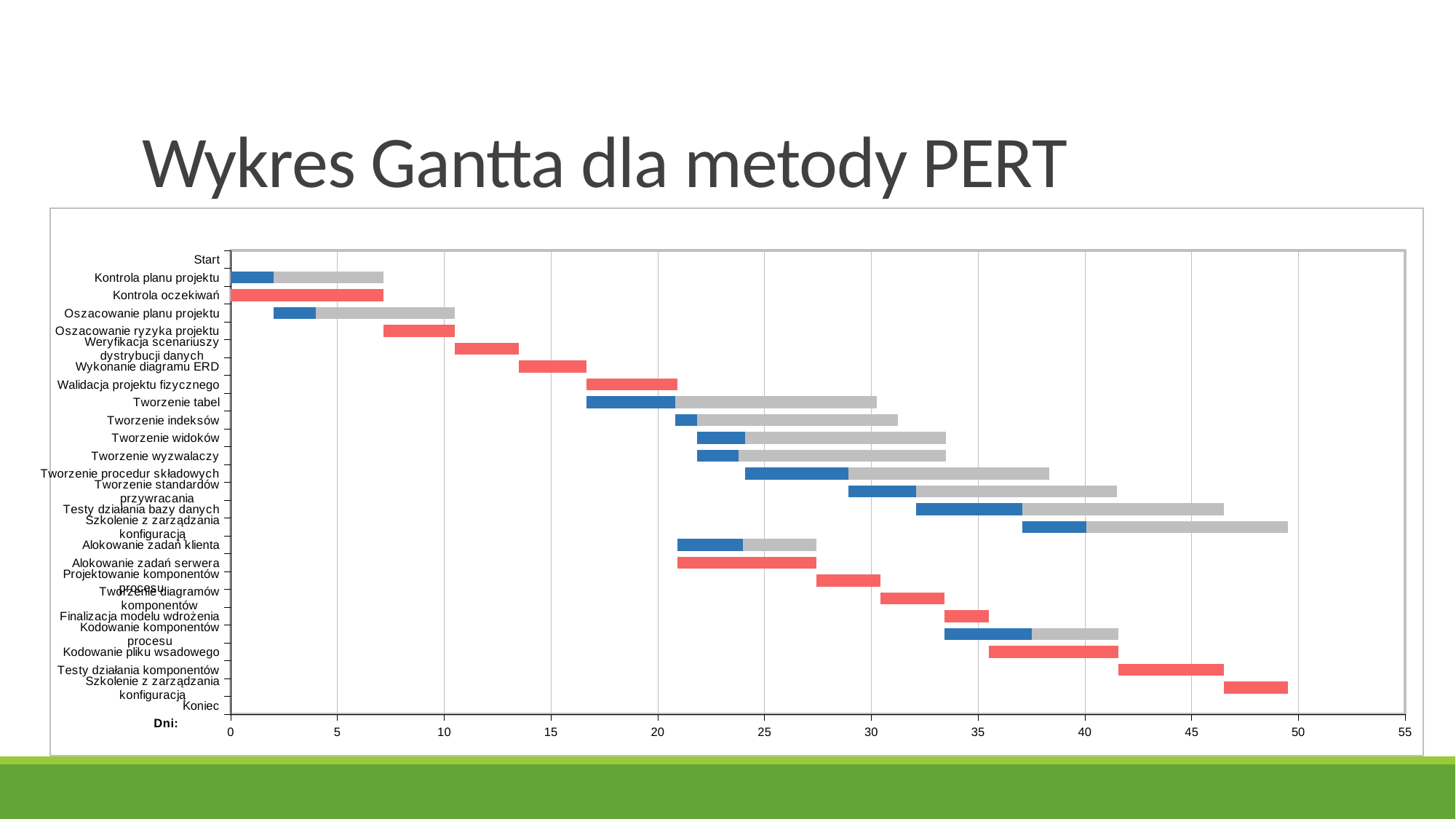

# Wykres Gantta dla metody PERT

### Chart

| Category | NMTp | Tn dla CPM |  | Rezerwa |
|---|---|---|---|---|
| Start | None | None | None | None |
| Kontrola planu projektu | 0.0 | None | 2.0 | 5.16667 |
| Kontrola oczekiwań | 0.0 | 7.166666666666667 | None | 0.0 |
| Oszacowanie planu projektu | 2.0 | None | 2.0 | 6.5 |
| Oszacowanie ryzyka projektu | 7.166666666666667 | 3.3333333333333335 | None | 0.0 |
| Weryfikacja scenariuszy dystrybucji danych | 10.5 | 3.0 | None | 0.0 |
| Wykonanie diagramu ERD | 13.5 | 3.1666666666666665 | None | 0.0 |
| Walidacja projektu fizycznego | 16.666666666666668 | 4.25 | None | 0.0 |
| Tworzenie tabel | 16.666666666666668 | None | 4.166666666666667 | 9.41667 |
| Tworzenie indeksów | 20.833333333333336 | None | 1.0 | 9.41667 |
| Tworzenie widoków | 21.833333333333336 | None | 2.25 | 9.41667 |
| Tworzenie wyzwalaczy | 21.833333333333336 | None | 1.9666666666666668 | 9.7 |
| Tworzenie procedur składowych | 24.083333333333336 | None | 4.833333333333333 | 9.41667 |
| Tworzenie standardów przywracania | 28.916666666666668 | None | 3.1666666666666665 | 9.41667 |
| Testy działania bazy danych | 32.083333333333336 | None | 5.0 | 9.41667 |
| Szkolenie z zarządzania konfiguracją | 37.083333333333336 | None | 3.0 | 9.41667 |
| Alokowanie zadań klienta | 20.916666666666668 | None | 3.0833333333333335 | 3.41667 |
| Alokowanie zadań serwera | 20.916666666666668 | 6.5 | None | 0.0 |
| Projektowanie komponentów procesu | 27.416666666666668 | 3.0 | None | 0.0 |
| Tworzenie diagramów komponentów | 30.416666666666668 | 3.0 | None | 0.0 |
| Finalizacja modelu wdrożenia | 33.41666666666667 | 2.0833333333333335 | None | 0.0 |
| Kodowanie komponentów procesu | 33.41666666666667 | None | 4.083333333333333 | 4.08333 |
| Kodowanie pliku wsadowego | 35.50000000000001 | 6.083333333333333 | None | 0.0 |
| Testy działania komponentów | 41.58333333333334 | 4.916666666666667 | None | 0.0 |
| Szkolenie z zarządzania konfiguracją | 46.50000000000001 | 3.0 | None | 0.0 |
| Koniec | None | None | None | None |